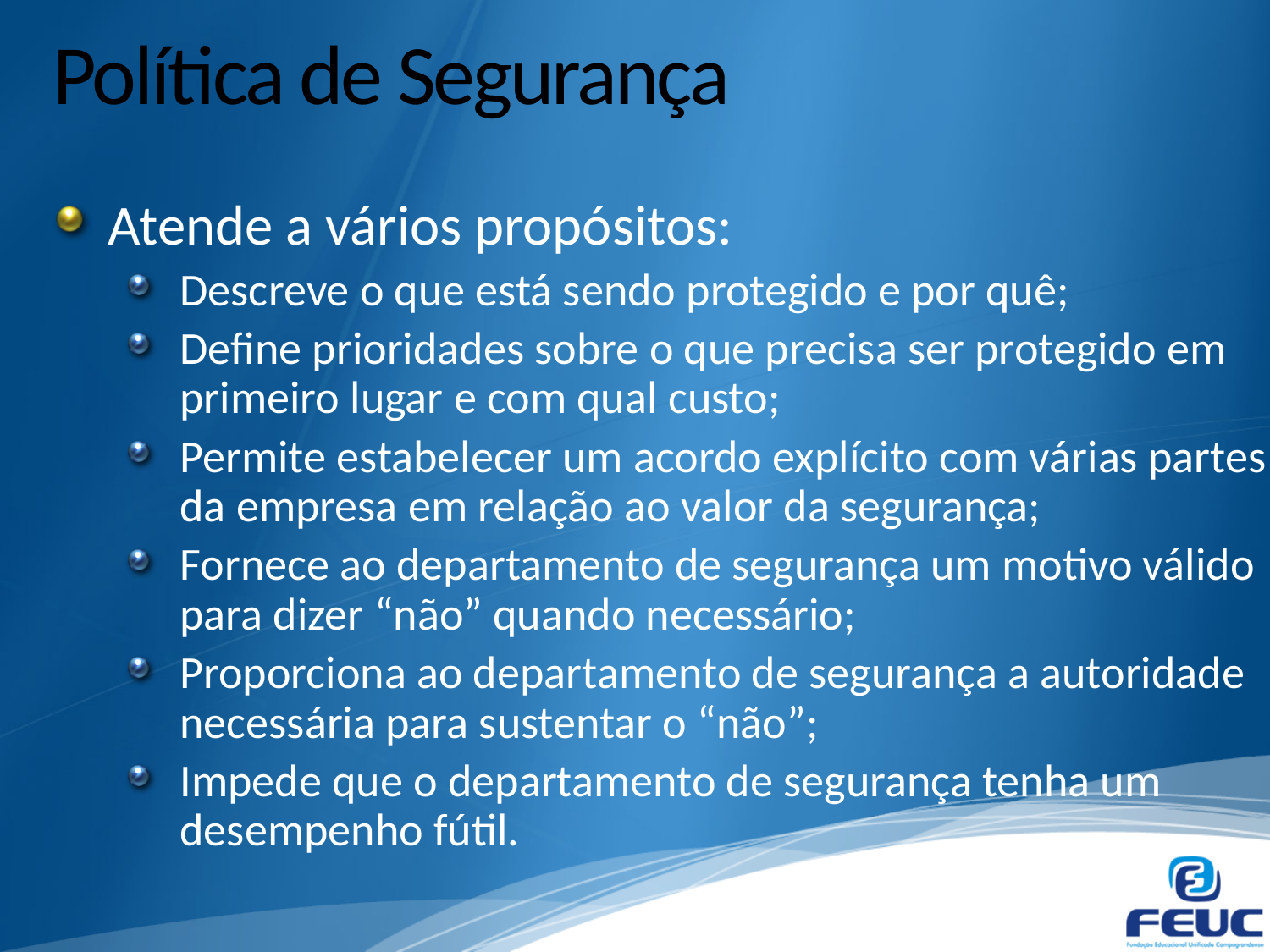

# Política de Segurança
Atende a vários propósitos:
Descreve o que está sendo protegido e por quê;
Define prioridades sobre o que precisa ser protegido em primeiro lugar e com qual custo;
Permite estabelecer um acordo explícito com várias partes da empresa em relação ao valor da segurança;
Fornece ao departamento de segurança um motivo válido para dizer “não” quando necessário;
Proporciona ao departamento de segurança a autoridade necessária para sustentar o “não”;
Impede que o departamento de segurança tenha um desempenho fútil.